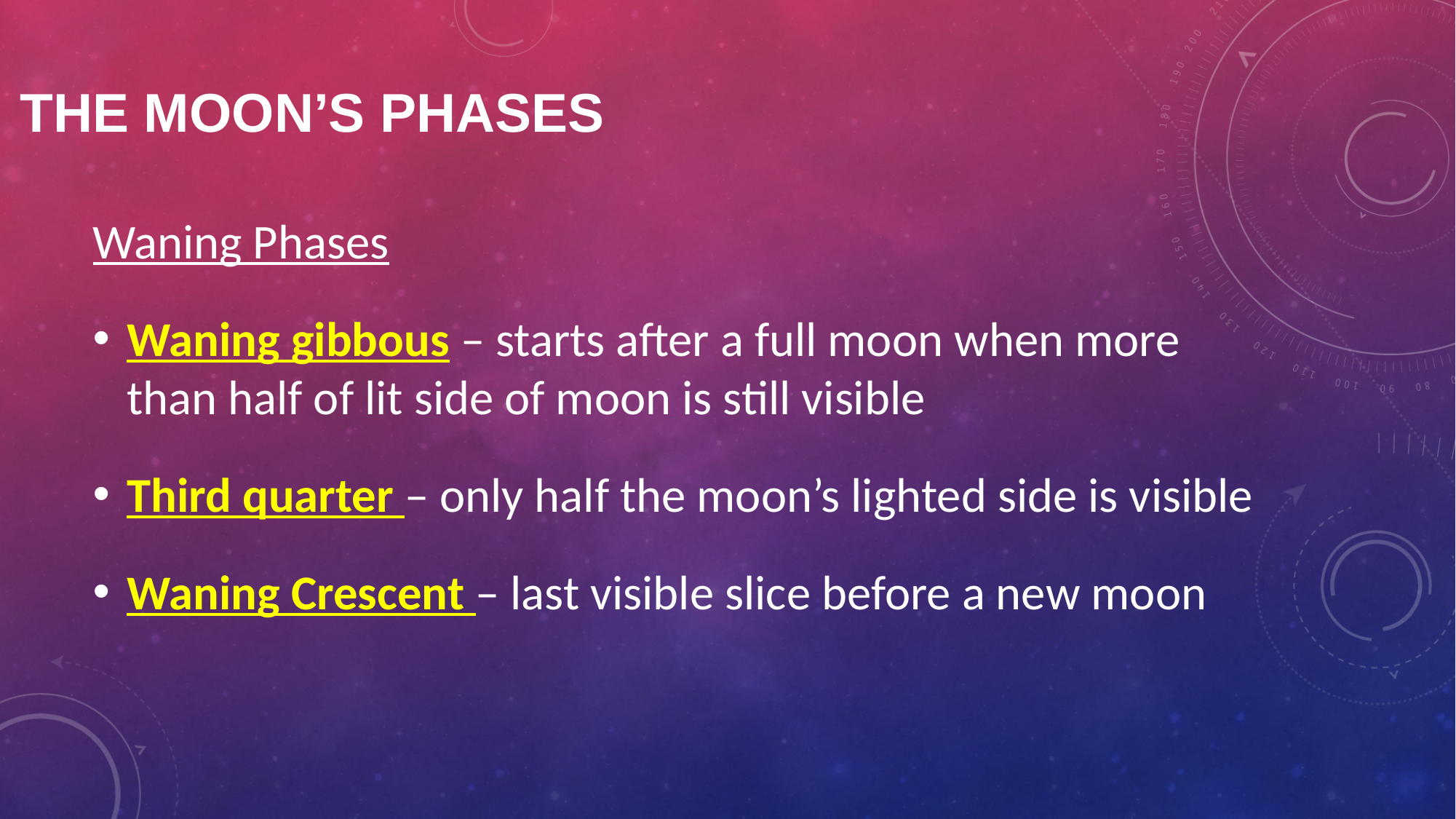

# The Moon’s Phases
Waning Phases
Waning gibbous – starts after a full moon when more than half of lit side of moon is still visible
Third quarter – only half the moon’s lighted side is visible
Waning Crescent – last visible slice before a new moon